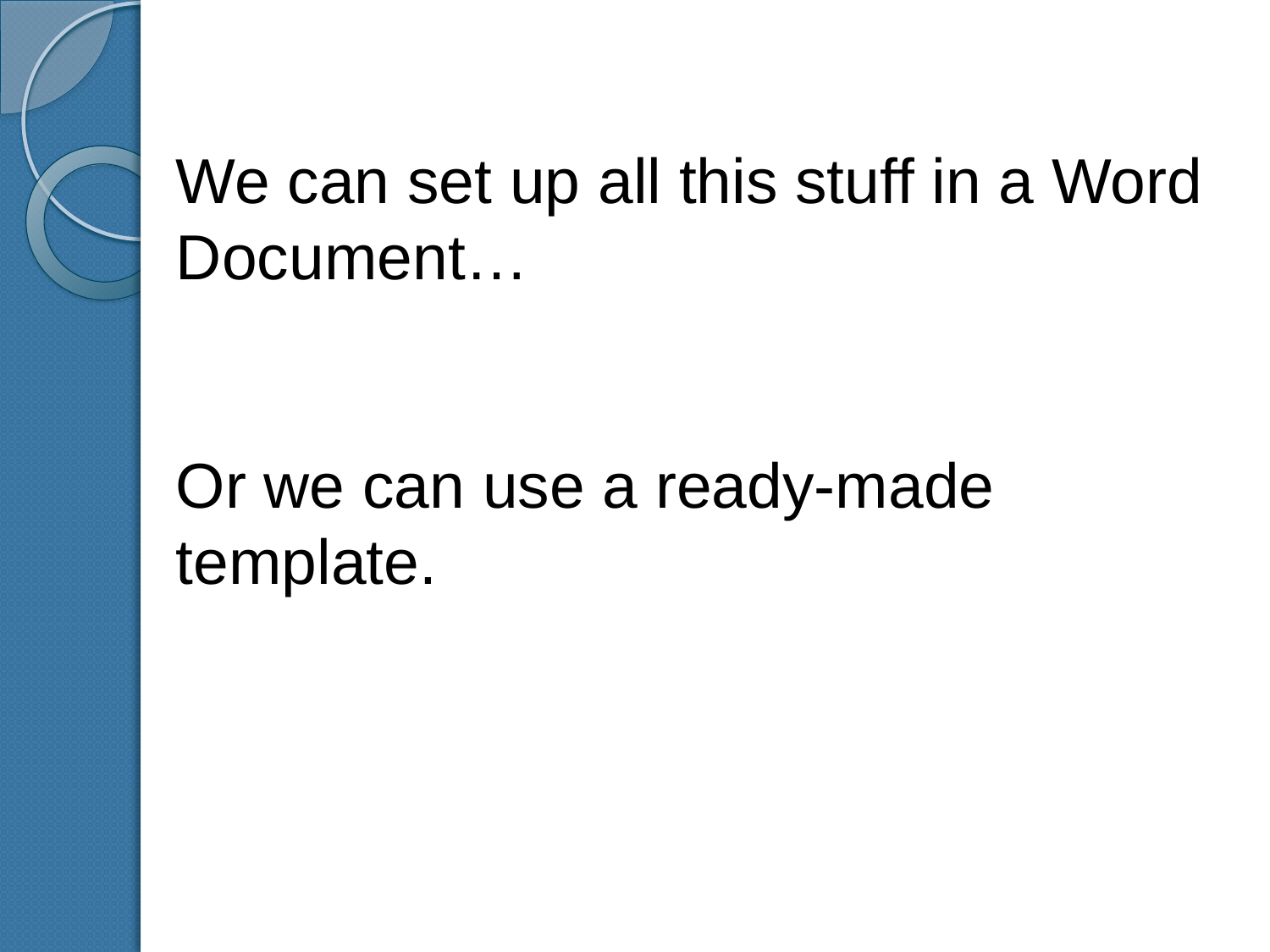

We can set up all this stuff in a Word Document…

Or we can use a ready-made template.